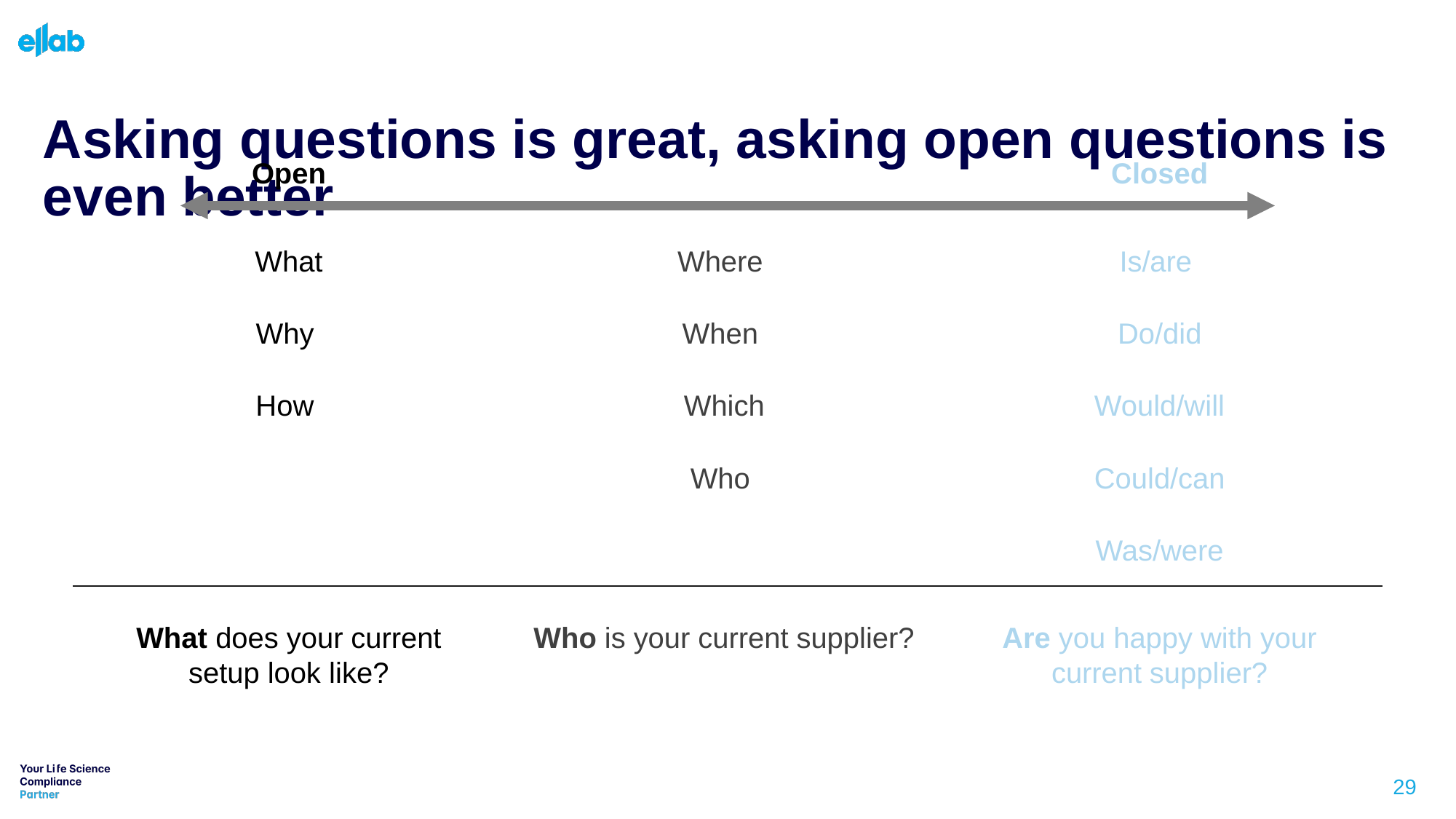

# Asking questions is great, asking open questions is even better
Open
Closed

What
Where
Is/are

Why
When
Do/did
How
Which
Would/will
Who
Could/can
Was/were
What does your current setup look like?
Who is your current supplier?
Are you happy with your current supplier?